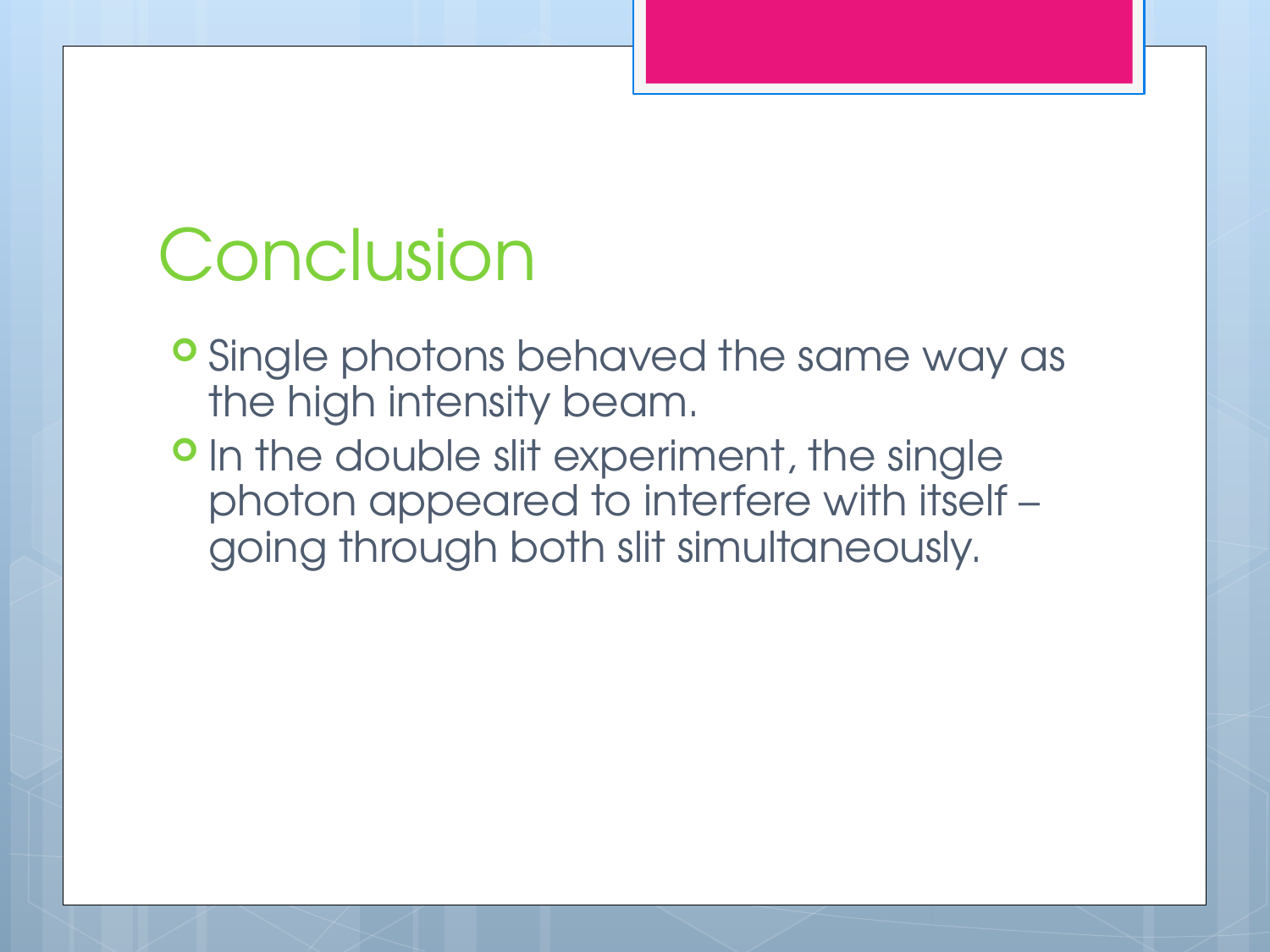

# Conclusion
Single photons behaved the same way as the high intensity beam.
In the double slit experiment, the single photon appeared to interfere with itself – going through both slit simultaneously.